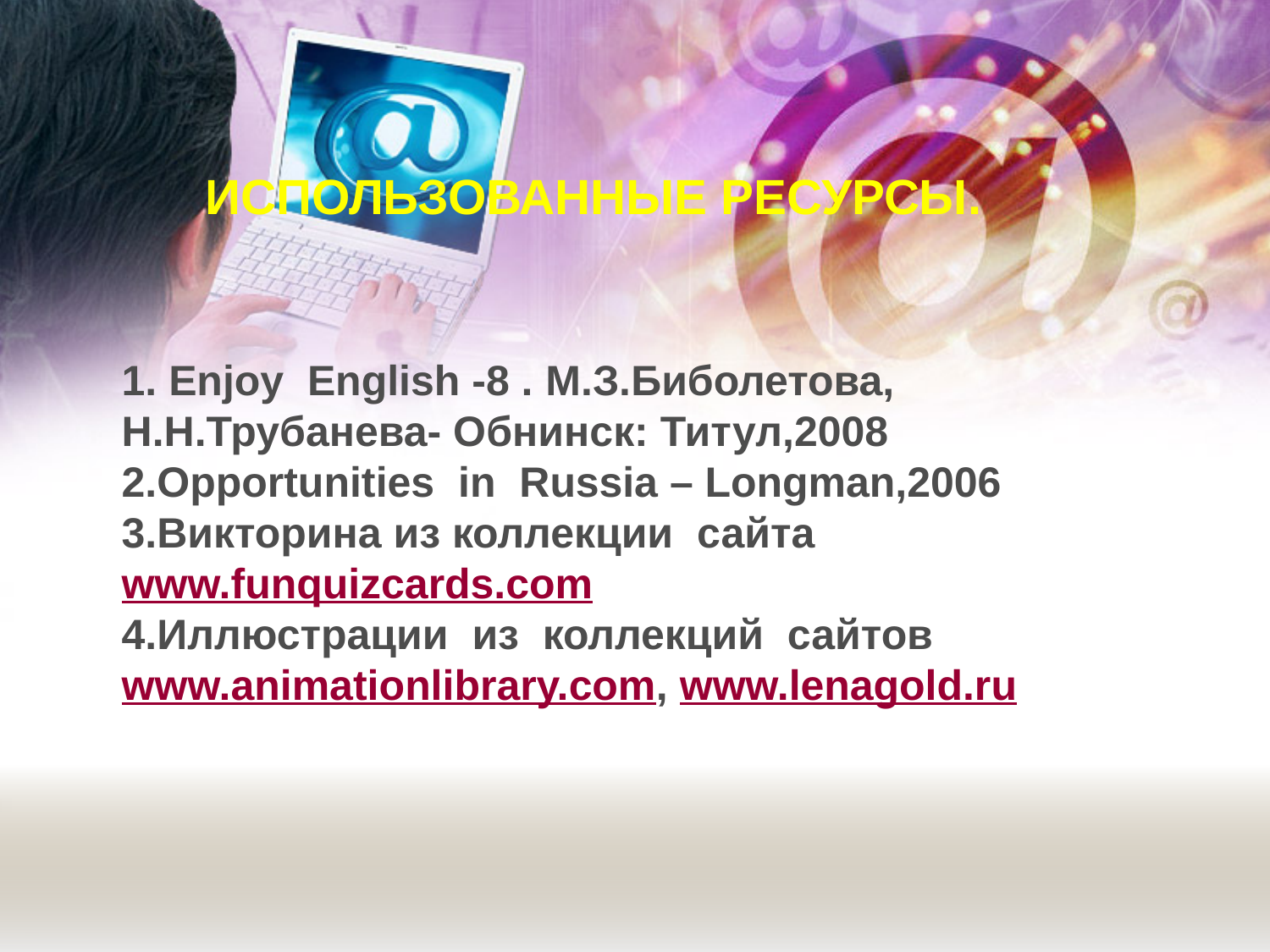

ИСПОЛЬЗОВАННЫЕ РЕСУРСЫ.
1. Enjoy  English -8 . М.З.Биболетова, Н.Н.Трубанева- Обнинск: Титул,2008
2.Opportunities  in  Russia – Longman,2006
3.Викторина из коллекции  сайта www.funquizcards.com
4.Иллюстрации  из  коллекций  сайтов  www.animationlibrary.com, www.lenagold.ru